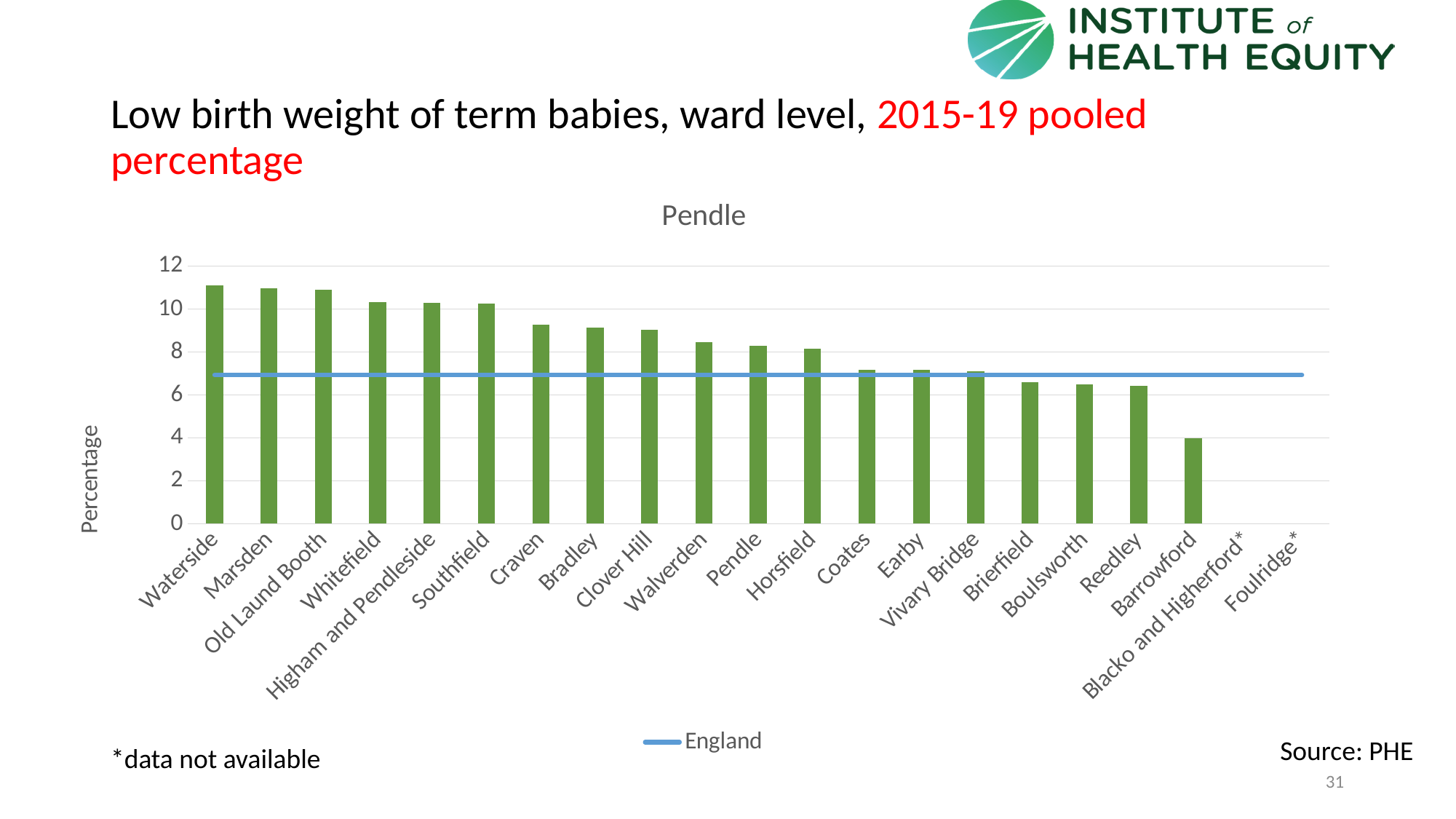

# Low birth weight of term babies, ward level, 2015-19 pooled percentage

### Chart: Pendle

| Category | Value | England |
|---|---|---|
| Waterside | 11.1111 | 6.92913013034713 |
| Marsden | 10.9705 | 6.92913013034713 |
| Old Laund Booth | 10.9091 | 6.92913013034713 |
| Whitefield | 10.3359 | 6.92913013034713 |
| Higham and Pendleside | 10.2941 | 6.92913013034713 |
| Southfield | 10.2564 | 6.92913013034713 |
| Craven | 9.2784 | 6.92913013034713 |
| Bradley | 9.1483 | 6.92913013034713 |
| Clover Hill | 9.0293 | 6.92913013034713 |
| Walverden | 8.4507 | 6.92913013034713 |
| Pendle | 8.30006653359946 | 6.92913013034713 |
| Horsfield | 8.1481 | 6.92913013034713 |
| Coates | 7.1856 | 6.92913013034713 |
| Earby | 7.1685 | 6.92913013034713 |
| Vivary Bridge | 7.1006 | 6.92913013034713 |
| Brierfield | 6.5854 | 6.92913013034713 |
| Boulsworth | 6.4935 | 6.92913013034713 |
| Reedley | 6.4103 | 6.92913013034713 |
| Barrowford | 3.9711 | 6.92913013034713 |
| Blacko and Higherford* | None | 6.92913013034713 |
| Foulridge* | None | 6.92913013034713 |
Source: PHE
*data not available
31